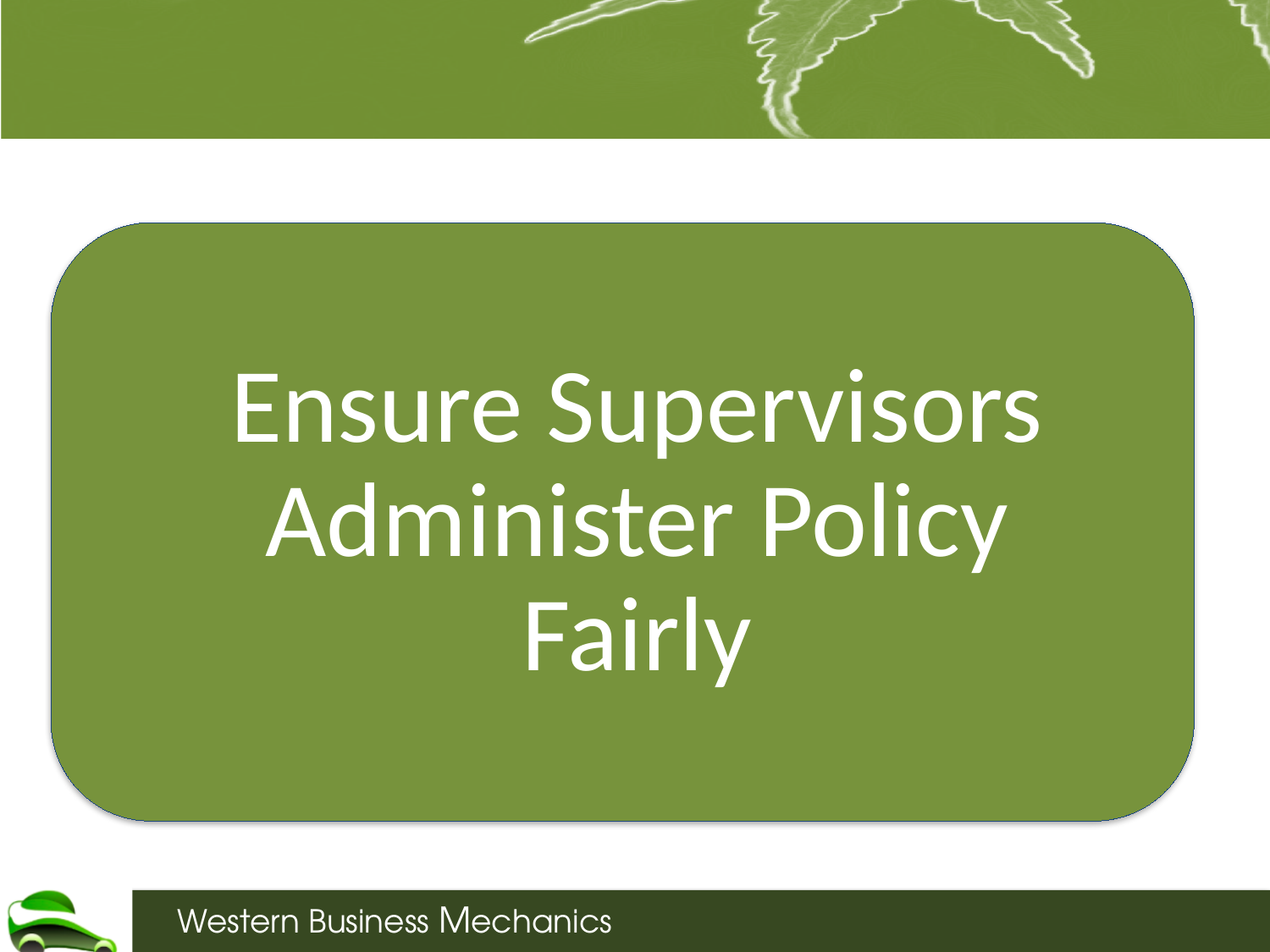

# Work place concerns
Ensure Supervisors Administer Policy Fairly